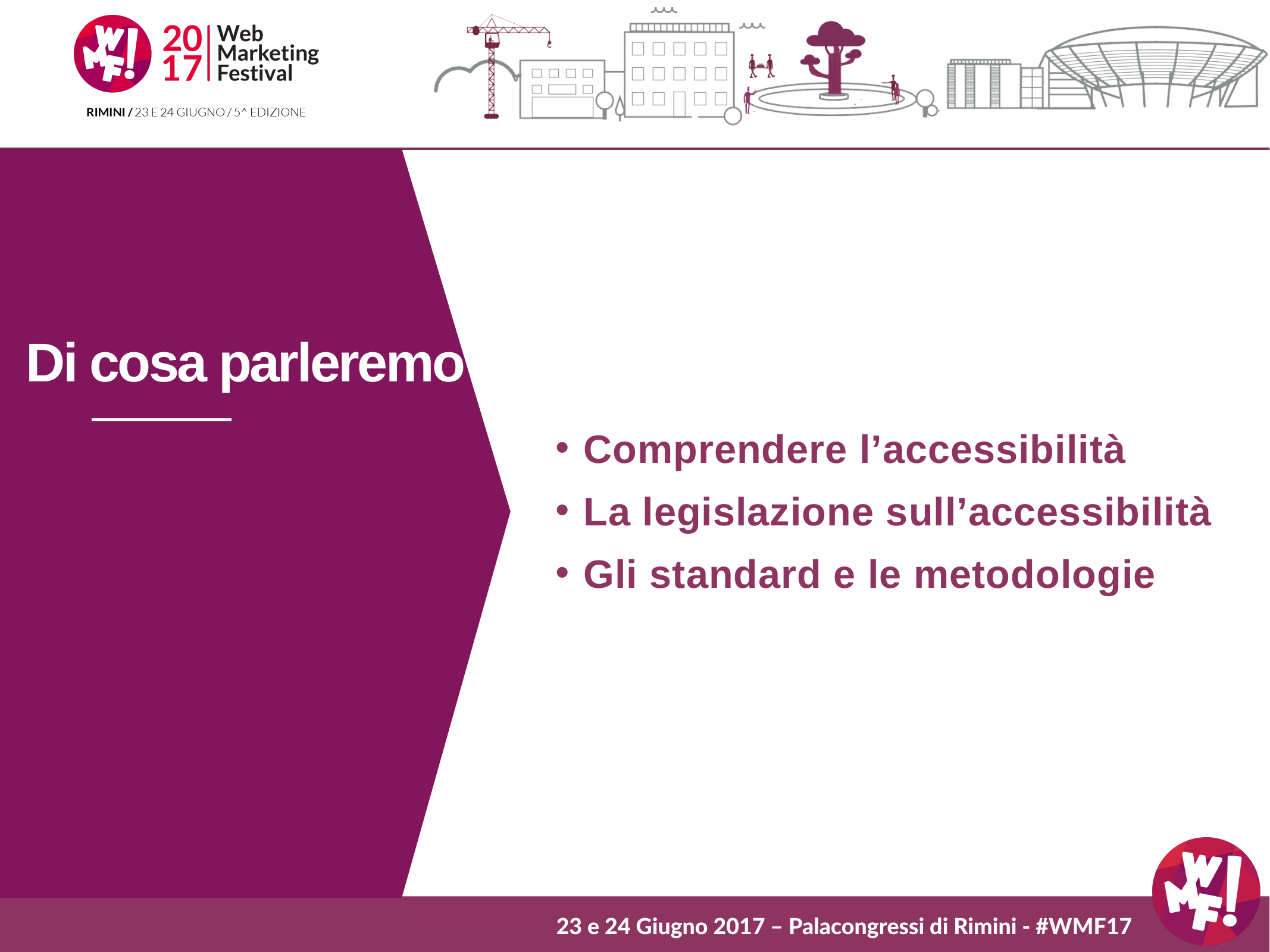

Di cosa parleremo?
Comprendere l’accessibilità
La legislazione sull’accessibilità
Gli standard e le metodologie